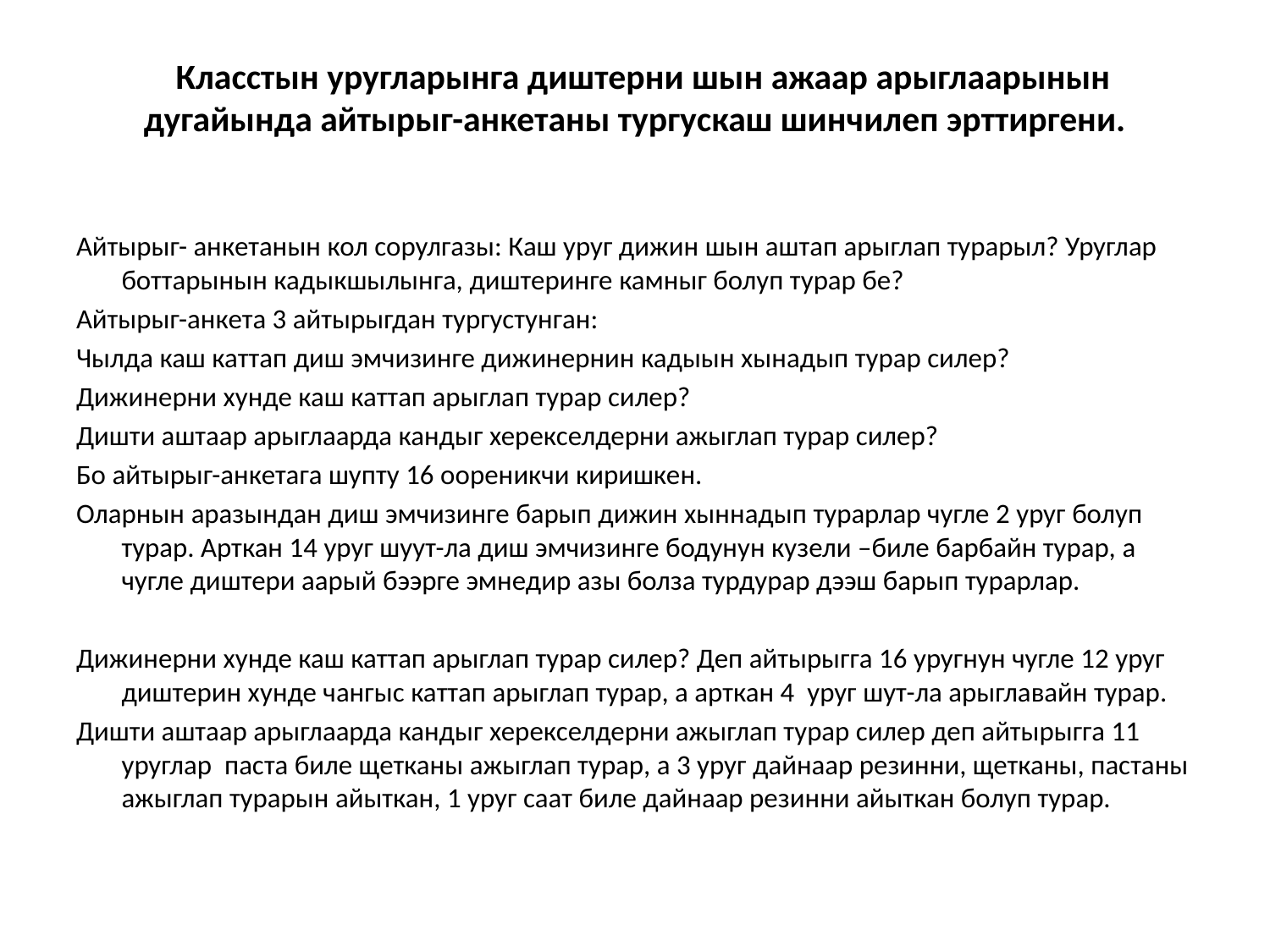

# Класстын уругларынга диштерни шын ажаар арыглаарынын дугайында айтырыг-анкетаны тургускаш шинчилеп эрттиргени.
Айтырыг- анкетанын кол сорулгазы: Каш уруг дижин шын аштап арыглап турарыл? Уруглар  боттарынын кадыкшылынга, диштеринге камныг болуп турар бе?
Айтырыг-анкета 3 айтырыгдан тургустунган:
Чылда каш каттап диш эмчизинге дижинернин кадыын хынадып турар силер?
Дижинерни хунде каш каттап арыглап турар силер?
Дишти аштаар арыглаарда кандыг херекселдерни ажыглап турар силер?
Бо айтырыг-анкетага шупту 16 оореникчи киришкен.
Оларнын аразындан диш эмчизинге барып дижин хыннадып турарлар чугле 2 уруг болуп турар. Арткан 14 уруг шуут-ла диш эмчизинге бодунун кузели –биле барбайн турар, а чугле диштери аарый бээрге эмнедир азы болза турдурар дээш барып турарлар.

Дижинерни хунде каш каттап арыглап турар силер? Деп айтырыгга 16 уругнун чугле 12 уруг диштерин хунде чангыс каттап арыглап турар, а арткан 4  уруг шут-ла арыглавайн турар.
Дишти аштаар арыглаарда кандыг херекселдерни ажыглап турар силер деп айтырыгга 11 уруглар  паста биле щетканы ажыглап турар, а 3 уруг дайнаар резинни, щетканы, пастаны ажыглап турарын айыткан, 1 уруг саат биле дайнаар резинни айыткан болуп турар.